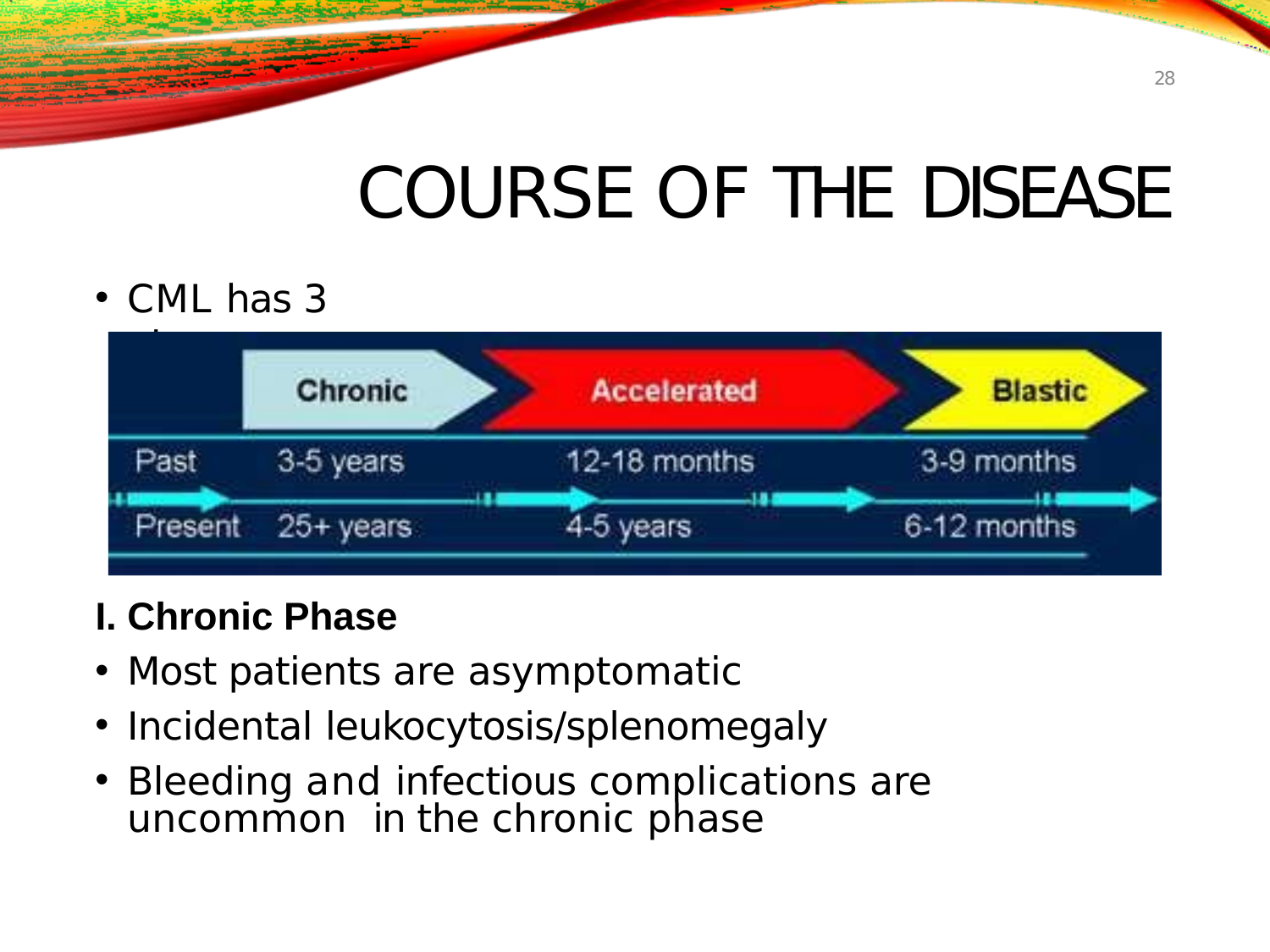

28
# COURSE OF THE DISEASE
CML has 3 phases

I. Chronic Phase
Most patients are asymptomatic
Incidental leukocytosis/splenomegaly
Bleeding and infectious complications are uncommon  in the chronic phase